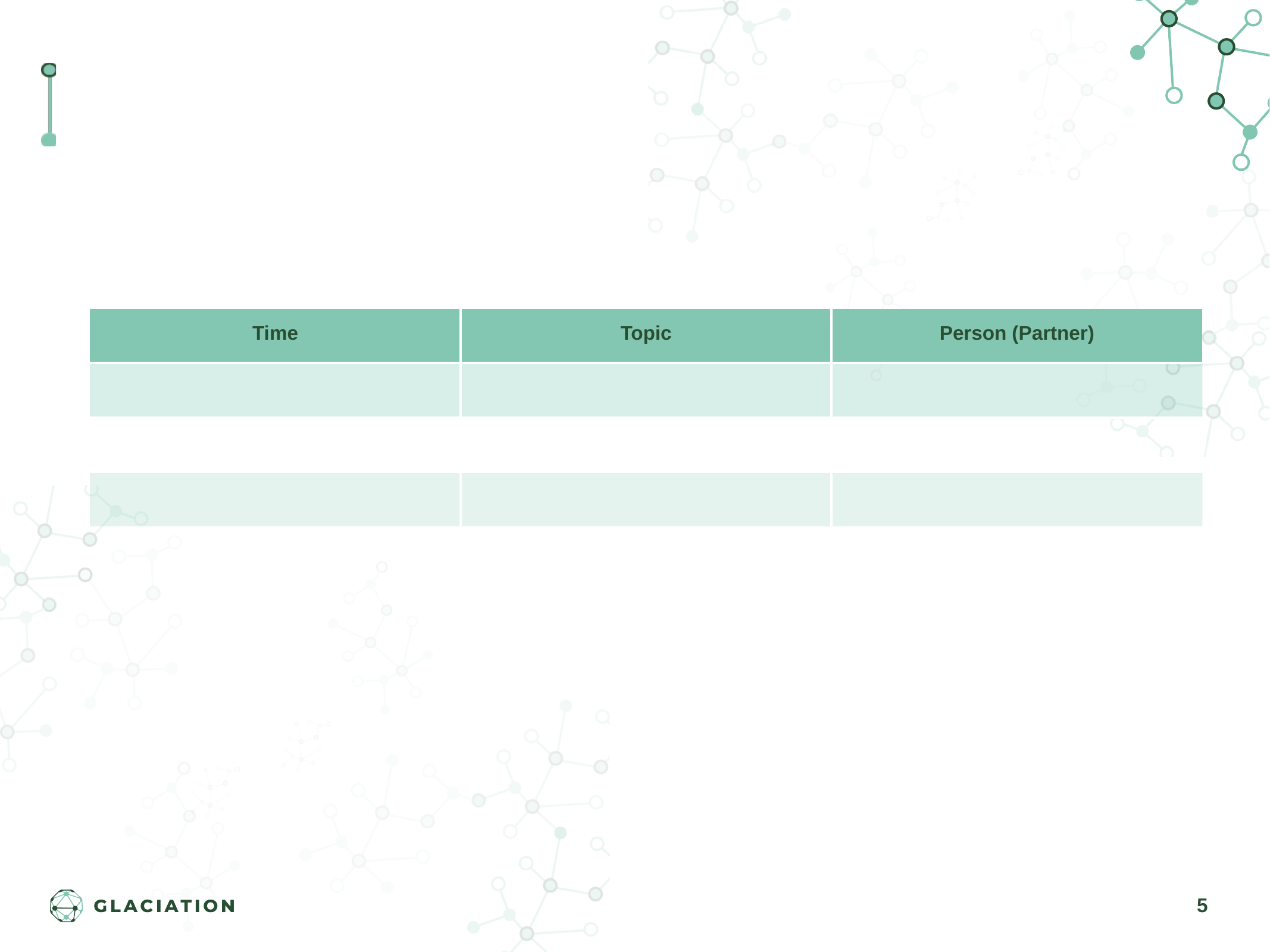

#
| Time | Topic | Person (Partner) |
| --- | --- | --- |
|  |  |  |
|  |  |  |
|  |  |  |

5